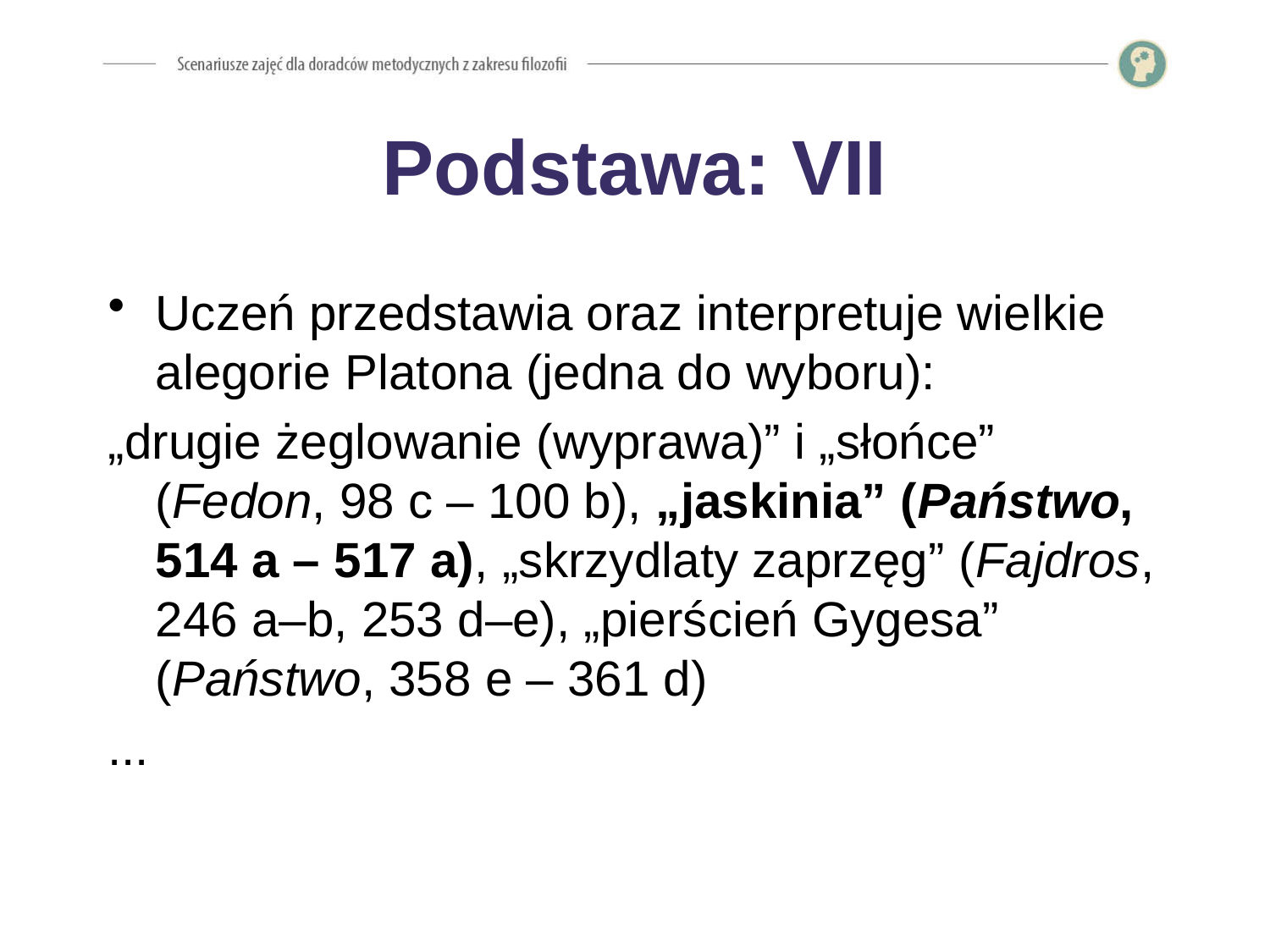

# Podstawa: VII
Uczeń przedstawia oraz interpretuje wielkie alegorie Platona (jedna do wyboru):
„drugie żeglowanie (wyprawa)” i „słońce” (Fedon, 98 c – 100 b), „jaskinia” (Państwo, 514 a – 517 a), „skrzydlaty zaprzęg” (Fajdros, 246 a–b, 253 d–e), „pierścień Gygesa” (Państwo, 358 e – 361 d)
...